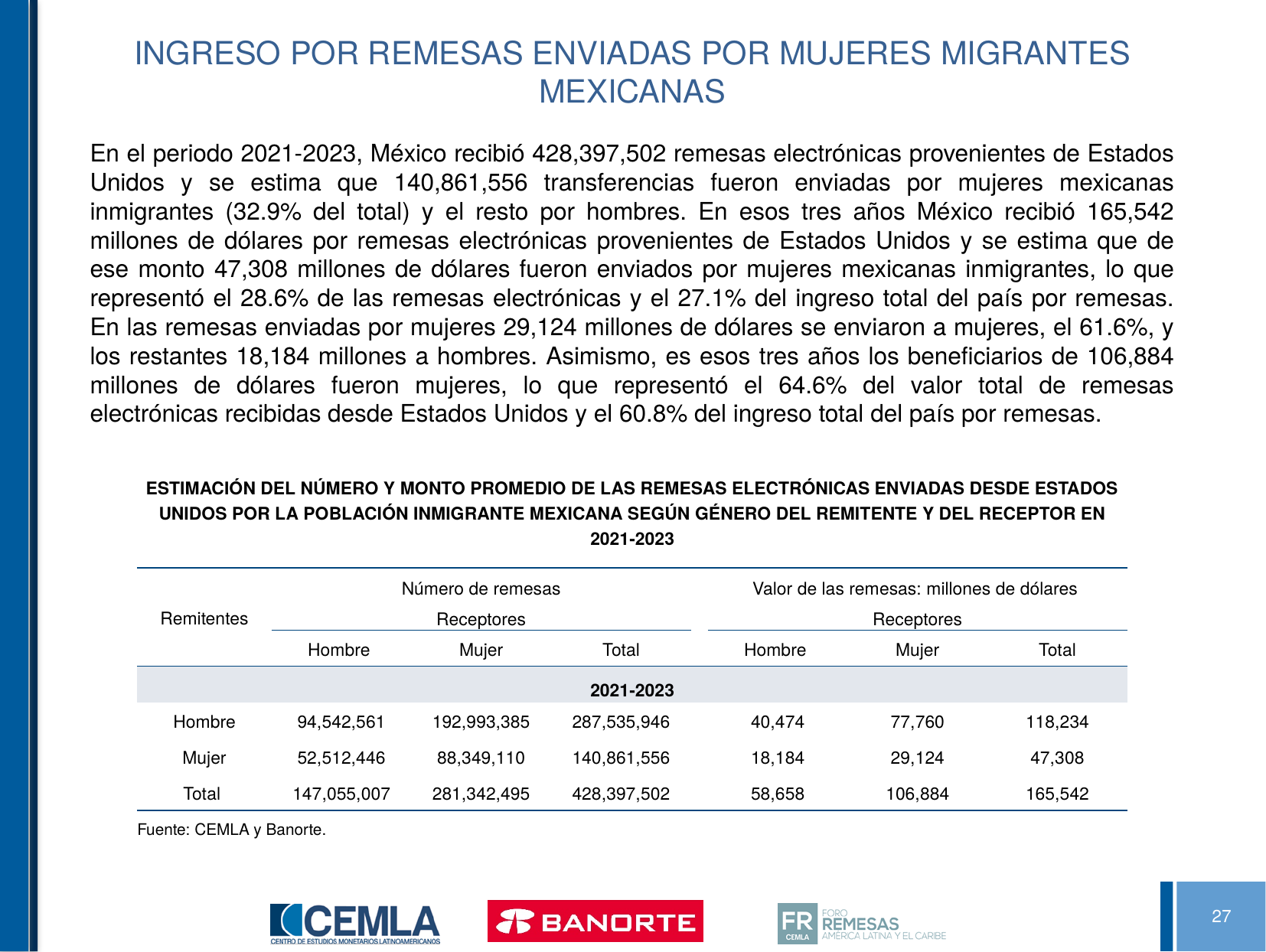

# INGRESO POR REMESAS ENVIADAS POR MUJERES MIGRANTES MEXICANAS
En el periodo 2021-2023, México recibió 428,397,502 remesas electrónicas provenientes de Estados Unidos y se estima que 140,861,556 transferencias fueron enviadas por mujeres mexicanas inmigrantes (32.9% del total) y el resto por hombres. En esos tres años México recibió 165,542 millones de dólares por remesas electrónicas provenientes de Estados Unidos y se estima que de ese monto 47,308 millones de dólares fueron enviados por mujeres mexicanas inmigrantes, lo que representó el 28.6% de las remesas electrónicas y el 27.1% del ingreso total del país por remesas. En las remesas enviadas por mujeres 29,124 millones de dólares se enviaron a mujeres, el 61.6%, y los restantes 18,184 millones a hombres. Asimismo, es esos tres años los beneficiarios de 106,884 millones de dólares fueron mujeres, lo que representó el 64.6% del valor total de remesas electrónicas recibidas desde Estados Unidos y el 60.8% del ingreso total del país por remesas.

| ESTIMACIÓN DEL NÚMERO Y MONTO PROMEDIO DE LAS REMESAS ELECTRÓNICAS ENVIADAS DESDE ESTADOS UNIDOS POR LA POBLACIÓN INMIGRANTE MEXICANA SEGÚN GÉNERO DEL REMITENTE Y DEL RECEPTOR EN 2021-2023 |  |  |  |  |  |  |  |
| --- | --- | --- | --- | --- | --- | --- | --- |
| Remitentes | Número de remesas |  |  |  | Valor de las remesas: millones de dólares |  |  |
|  | Receptores |  |  |  | Receptores |  |  |
|  | Hombre | Mujer | Total |  | Hombre | Mujer | Total |
| 2021-2023 |  |  |  |  |  |  |  |
| Hombre | 94,542,561 | 192,993,385 | 287,535,946 |  | 40,474 | 77,760 | 118,234 |
| Mujer | 52,512,446 | 88,349,110 | 140,861,556 |  | 18,184 | 29,124 | 47,308 |
| Total | 147,055,007 | 281,342,495 | 428,397,502 |  | 58,658 | 106,884 | 165,542 |
| Fuente: CEMLA y Banorte. |  |  |  |  |  |  |  |
27